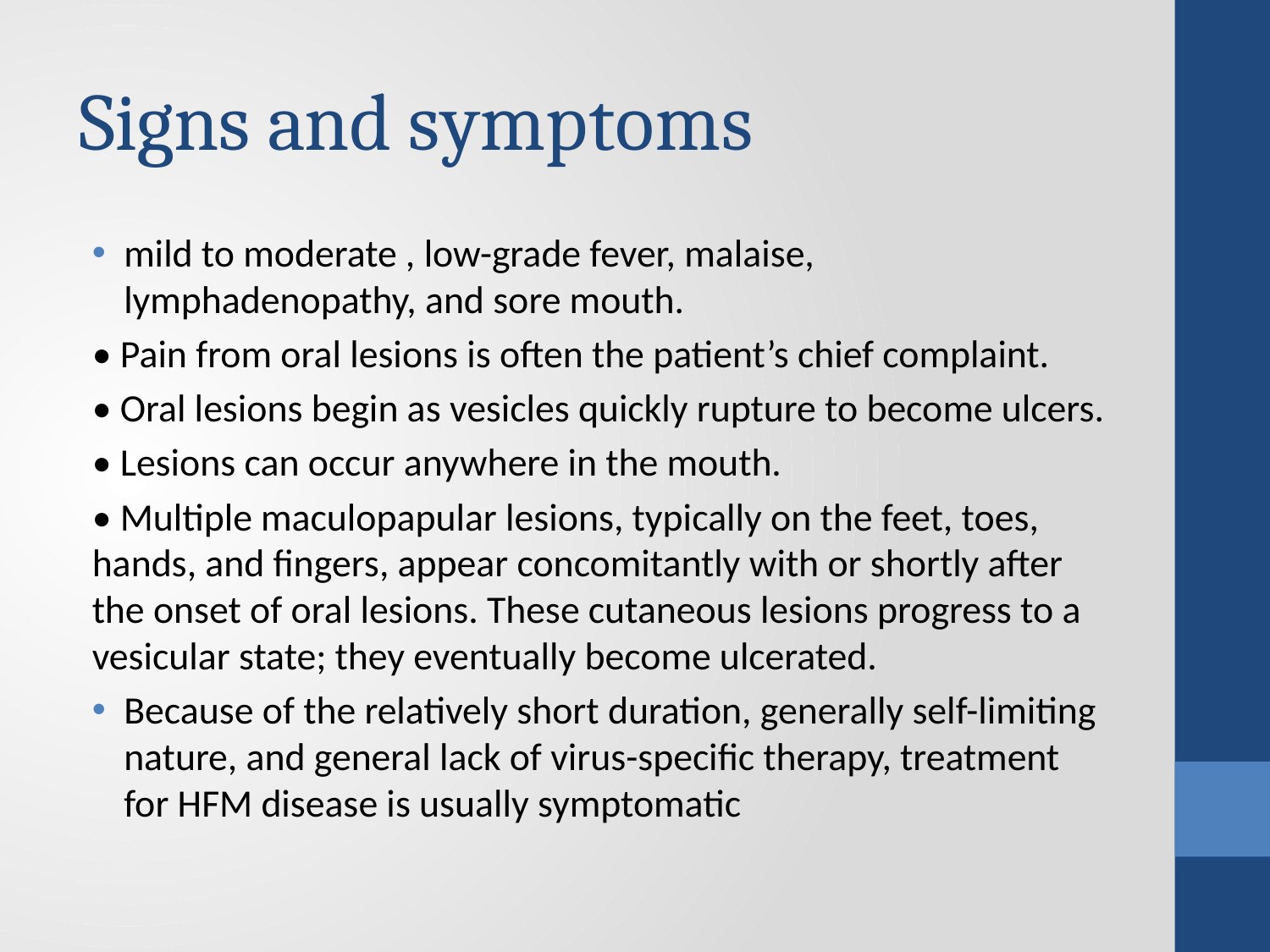

# Signs and symptoms
mild to moderate , low-grade fever, malaise, lymphadenopathy, and sore mouth.
• Pain from oral lesions is often the patient’s chief complaint.
• Oral lesions begin as vesicles quickly rupture to become ulcers.
• Lesions can occur anywhere in the mouth.
• Multiple maculopapular lesions, typically on the feet, toes, hands, and fingers, appear concomitantly with or shortly after the onset of oral lesions. These cutaneous lesions progress to a vesicular state; they eventually become ulcerated.
Because of the relatively short duration, generally self-limiting nature, and general lack of virus-specific therapy, treatment for HFM disease is usually symptomatic